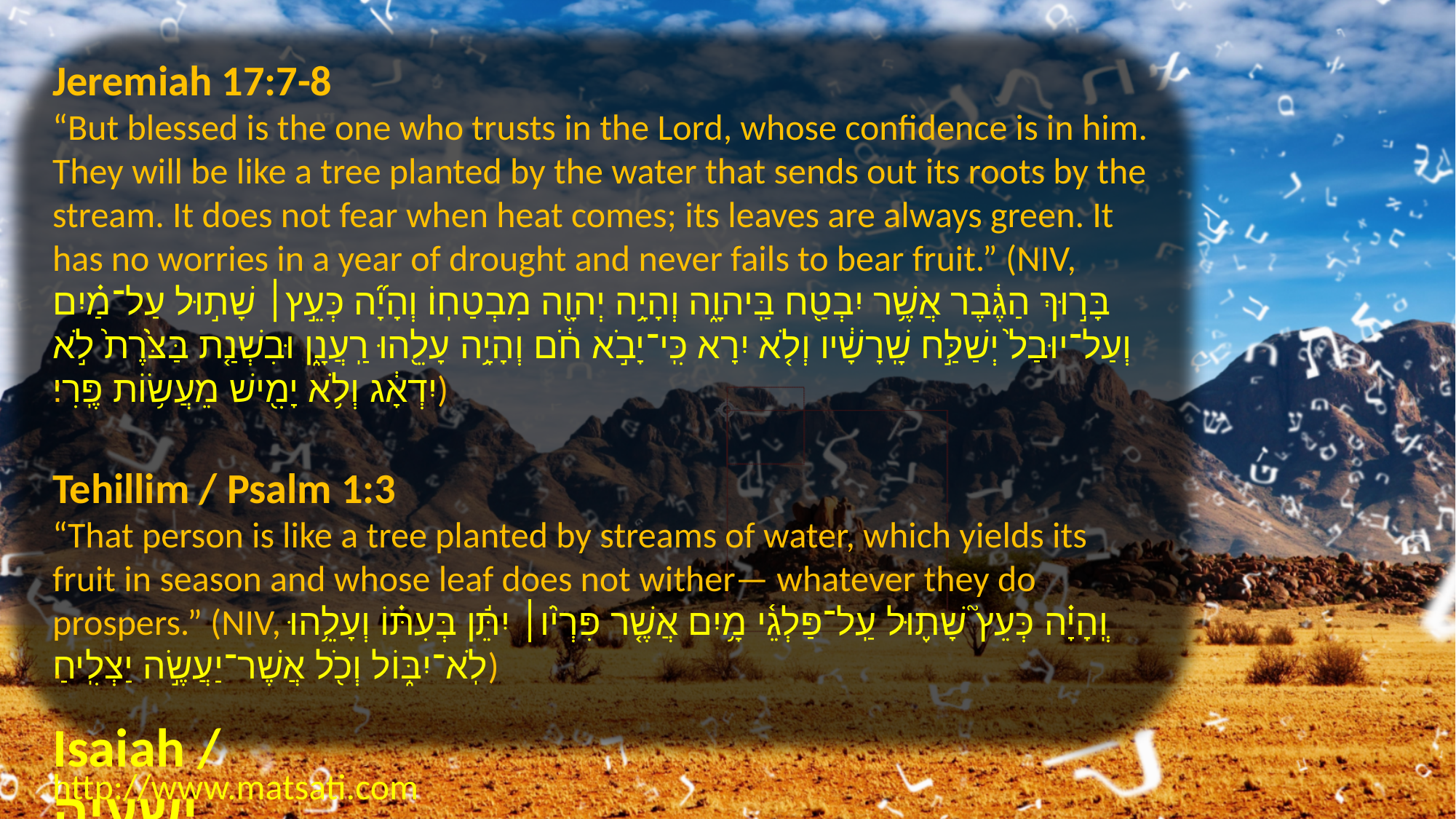

Jeremiah 17:7-8
“But blessed is the one who trusts in the Lord, whose confidence is in him. They will be like a tree planted by the water that sends out its roots by the stream. It does not fear when heat comes; its leaves are always green. It has no worries in a year of drought and never fails to bear fruit.” (NIV, בָּר֣וּךְ הַגֶּ֔בֶר אֲשֶׁ֥ר יִבְטַ֖ח בַּֽיהוָ֑ה וְהָיָ֥ה יְהוָ֖ה מִבְטַחֽוֹ׃ וְהָיָ֞ה כְּעֵ֣ץ׀ שָׁת֣וּל עַל־מַ֗יִם וְעַל־יוּבַל֙ יְשַׁלַּ֣ח שָֽׁרָשָׁ֔יו וְלֹ֤א יִרָא כִּֽי־יָבֹ֣א חֹ֔ם וְהָיָ֥ה עָלֵ֖הוּ רַֽעֲנָ֑ן וּבִשְׁנַ֤ת בַּצֹּ֙רֶת֙ לֹ֣א יִדְאָ֔ג וְלֹ֥א יָמִ֖ישׁ מֵעֲשׂ֥וֹת פֶּֽרִי׃)

Tehillim / Psalm 1:3
“That person is like a tree planted by streams of water, which yields its fruit in season and whose leaf does not wither— whatever they do prospers.” (NIV, וְֽהָיָ֗ה כְּעֵץ֮ שָׁת֪וּל עַֽל־פַּלְגֵ֫י מָ֥יִם אֲשֶׁ֤ר פִּרְיֹ֨ו׀ יִתֵּ֬ן בְּעִתּ֗וֹ וְעָלֵ֥הוּ לֹֽא־יִבּ֑וֹל וְכֹ֖ל אֲשֶׁר־יַעֲשֶׂ֣ה יַצְלִֽיחַ׃)
Isaiah / ישעיה
http://www.matsati.com